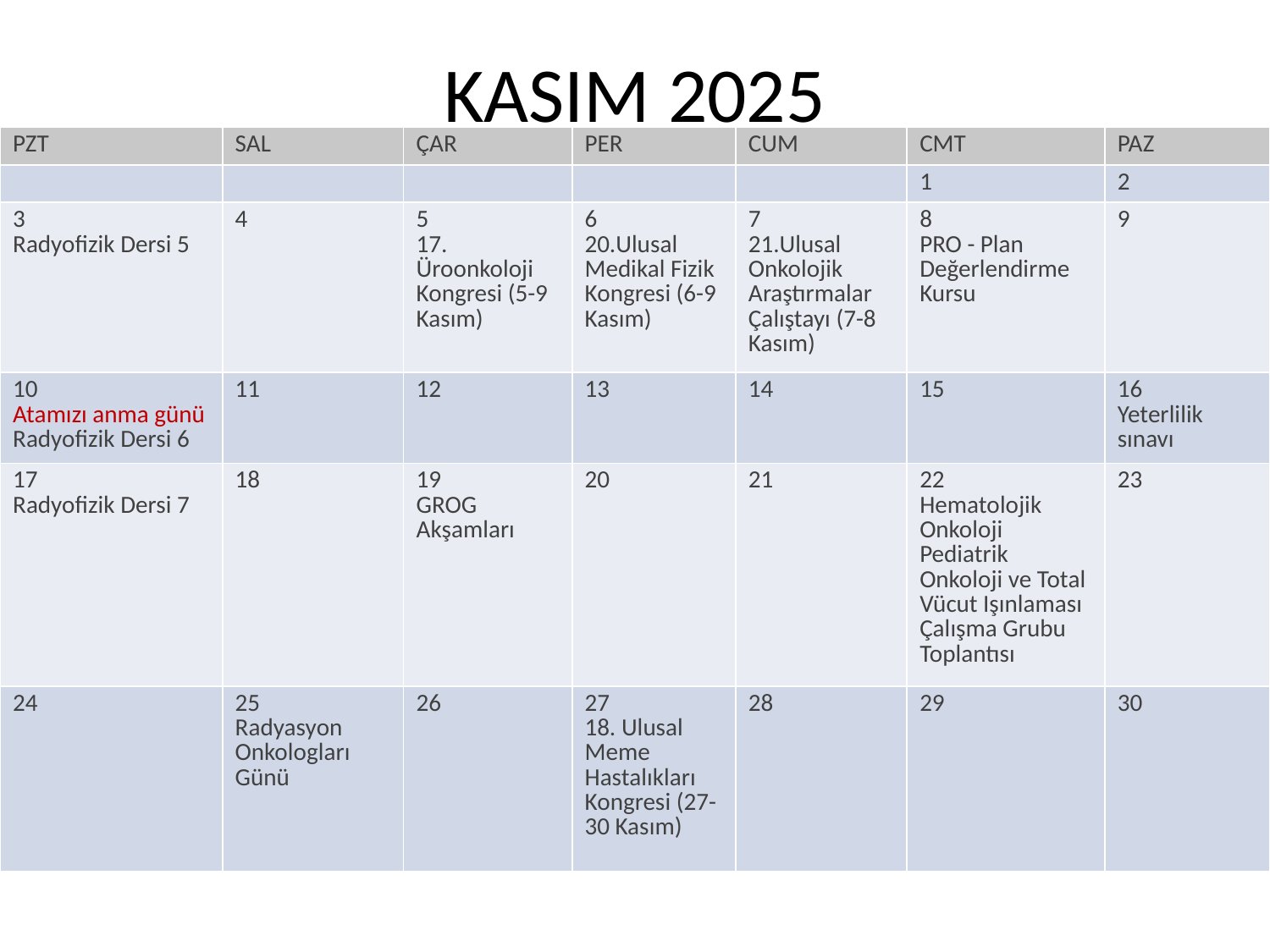

# KASIM 2025
| PZT | SAL | ÇAR | PER | CUM | CMT | PAZ |
| --- | --- | --- | --- | --- | --- | --- |
|  |  |  |  |  | 1 | 2 |
| 3 Radyofizik Dersi 5 | 4 | 5 17. Üroonkoloji Kongresi (5-9 Kasım) | 6 20.Ulusal Medikal Fizik Kongresi (6-9 Kasım) | 7 21.Ulusal Onkolojik Araştırmalar Çalıştayı (7-8 Kasım) | 8 PRO - Plan Değerlendirme Kursu | 9 |
| 10 Atamızı anma günü Radyofizik Dersi 6 | 11 | 12 | 13 | 14 | 15 | 16 Yeterlilik sınavı |
| 17 Radyofizik Dersi 7 | 18 | 19 GROG Akşamları | 20 | 21 | 22 Hematolojik Onkoloji Pediatrik Onkoloji ve Total Vücut Işınlaması Çalışma Grubu Toplantısı | 23 |
| 24 | 25 Radyasyon Onkologları Günü | 26 | 27 18. Ulusal Meme Hastalıkları Kongresi (27-30 Kasım) | 28 | 29 | 30 |